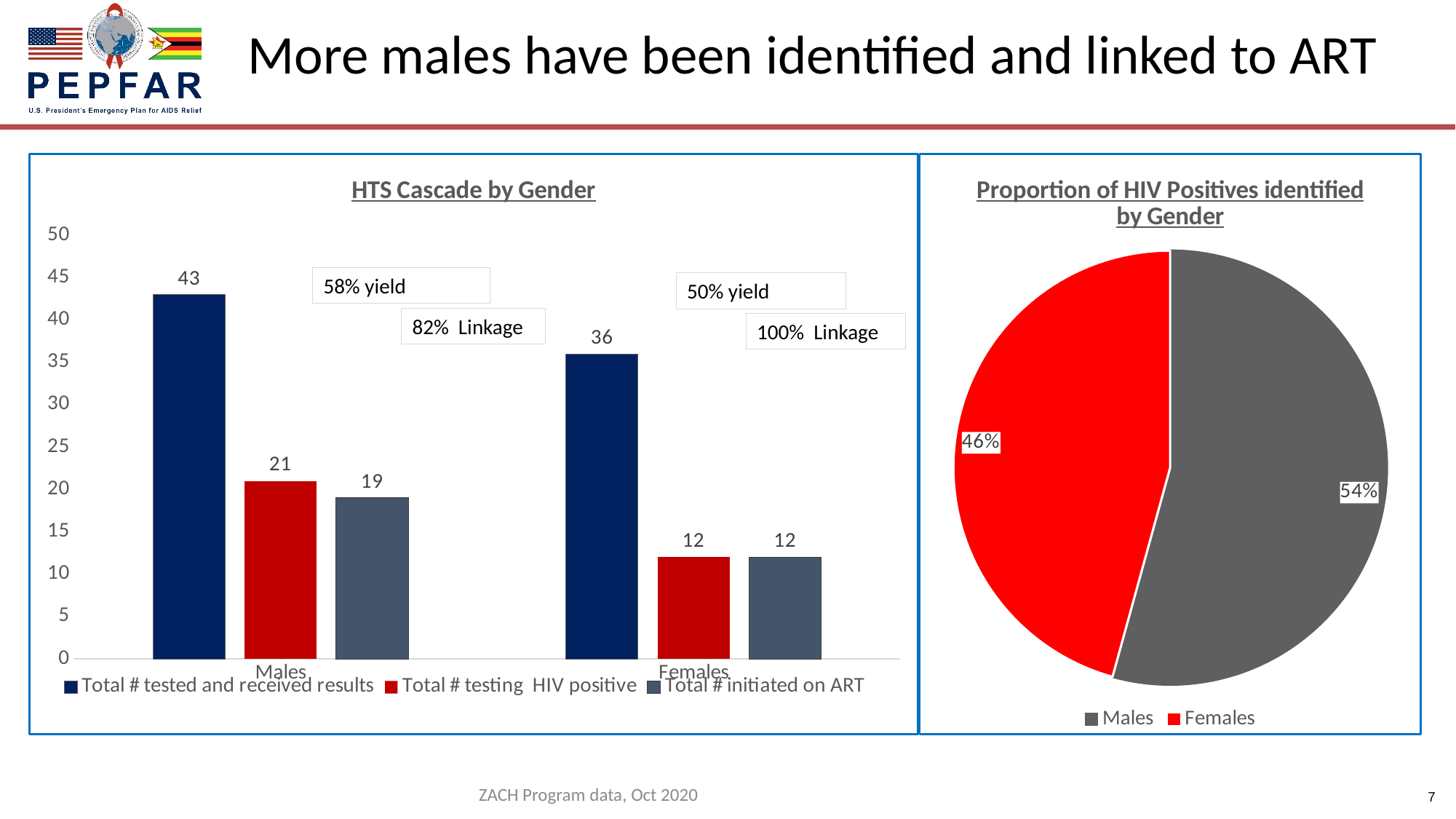

More males have been identified and linked to ART

### Chart: HTS Cascade by Gender

| Category | Total # tested and received results | Total # testing  HIV positive | Total # initiated on ART |
|---|---|---|---|
| Males | 43.0 | 21.0 | 19.0 |
| Females | 36.0 | 12.0 | 12.0 |

### Chart: Proportion of HIV Positives identified by Gender

| Category |  |
|---|---|
| Males | 19.0 |
| Females | 16.0 |
58% yield
50% yield
82%  Linkage
100%  Linkage
ZACH Program data, Oct 2020